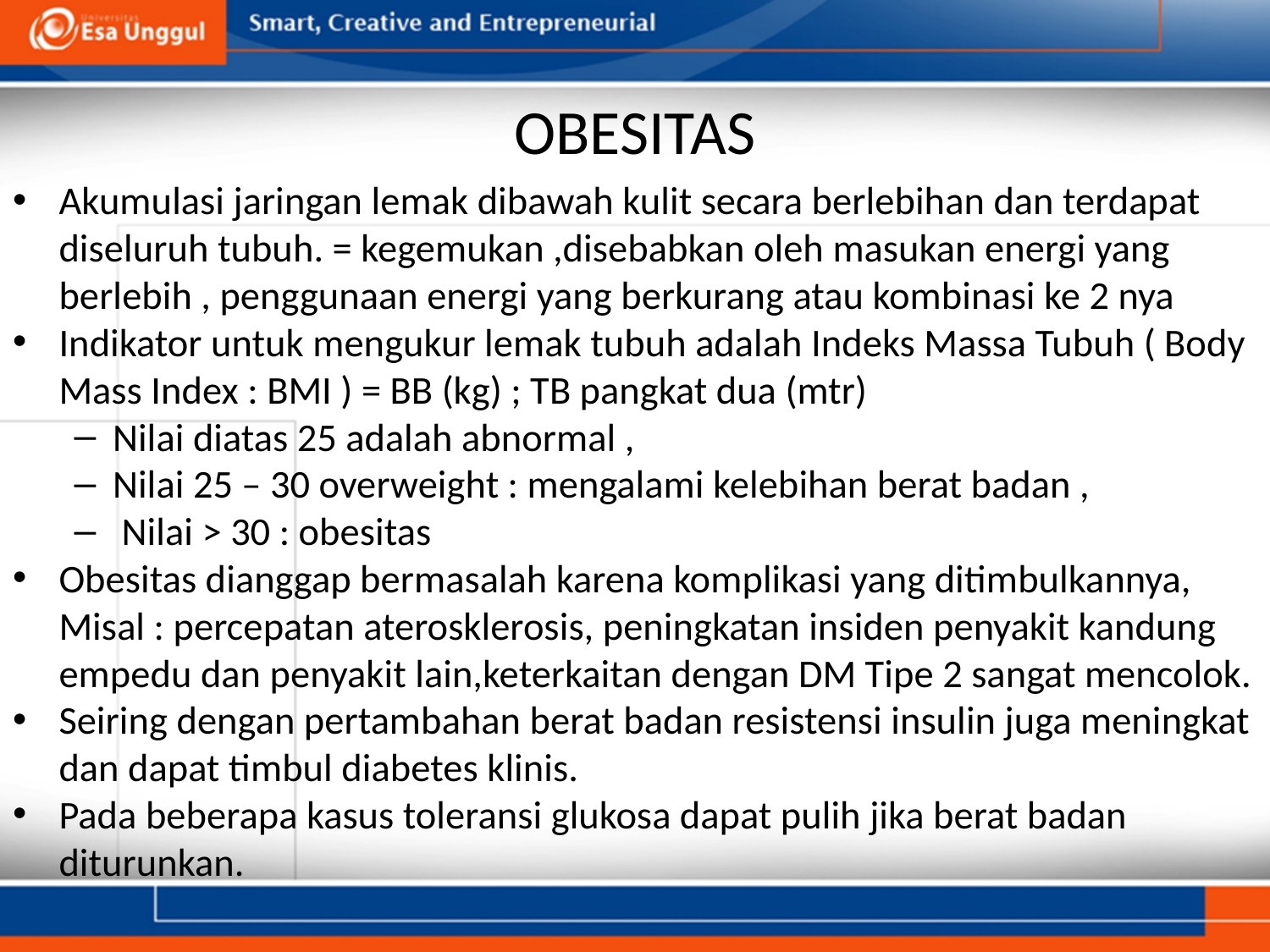

# OBESITAS
Akumulasi jaringan lemak dibawah kulit secara berlebihan dan terdapat diseluruh tubuh. = kegemukan ,disebabkan oleh masukan energi yang berlebih , penggunaan energi yang berkurang atau kombinasi ke 2 nya
Indikator untuk mengukur lemak tubuh adalah Indeks Massa Tubuh ( Body Mass Index : BMI ) = BB (kg) ; TB pangkat dua (mtr)
Nilai diatas 25 adalah abnormal ,
Nilai 25 – 30 overweight : mengalami kelebihan berat badan ,
 Nilai > 30 : obesitas
Obesitas dianggap bermasalah karena komplikasi yang ditimbulkannya, Misal : percepatan aterosklerosis, peningkatan insiden penyakit kandung empedu dan penyakit lain,keterkaitan dengan DM Tipe 2 sangat mencolok.
Seiring dengan pertambahan berat badan resistensi insulin juga meningkat dan dapat timbul diabetes klinis.
Pada beberapa kasus toleransi glukosa dapat pulih jika berat badan diturunkan.